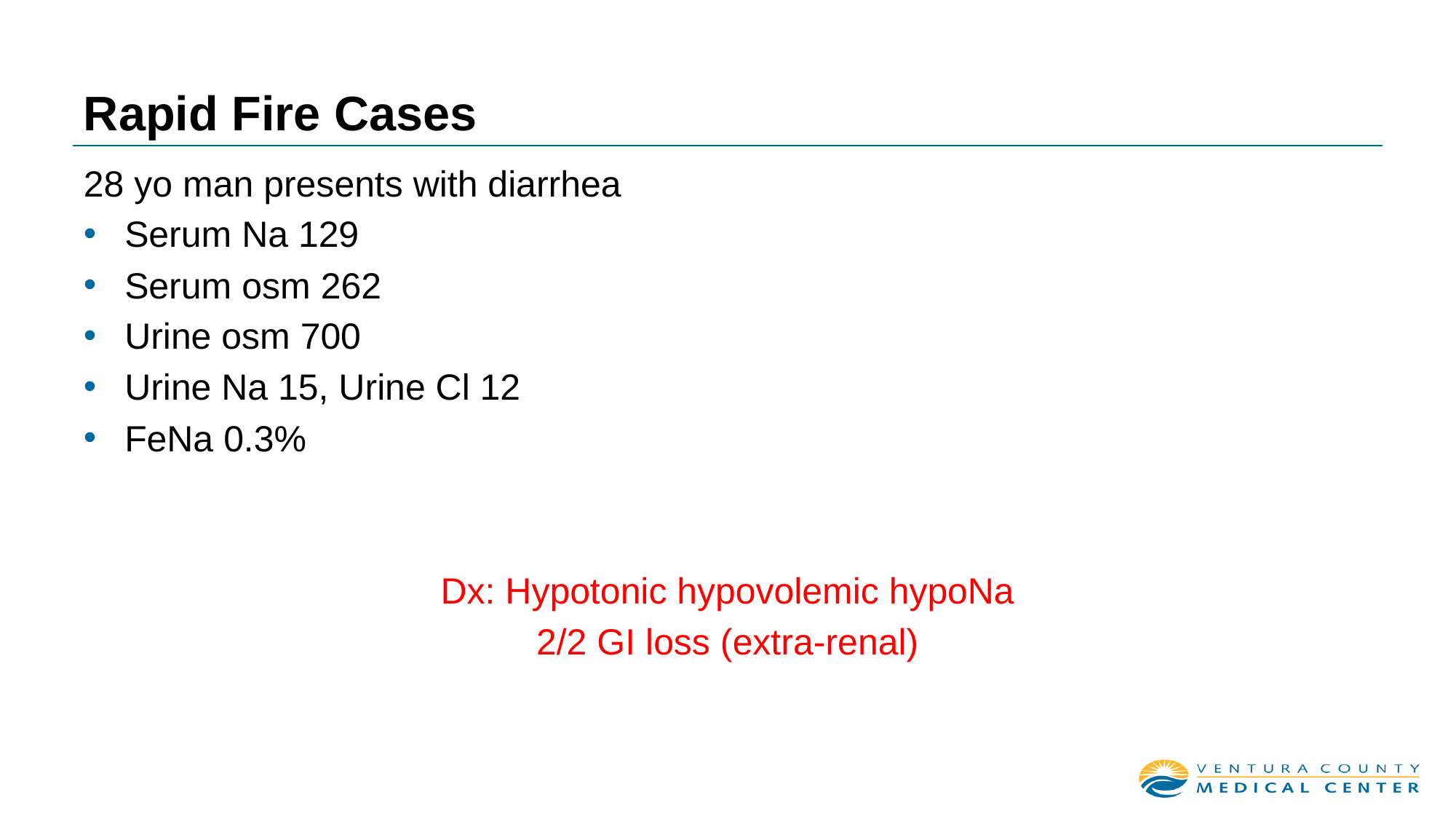

# Rapid Fire Cases
28 yo man presents with diarrhea
Serum Na 129
Serum osm 262
Urine osm 700
Urine Na 15, Urine Cl 12
FeNa 0.3%

Dx: Hypotonic hypovolemic hypoNa
2/2 GI loss (extra-renal)